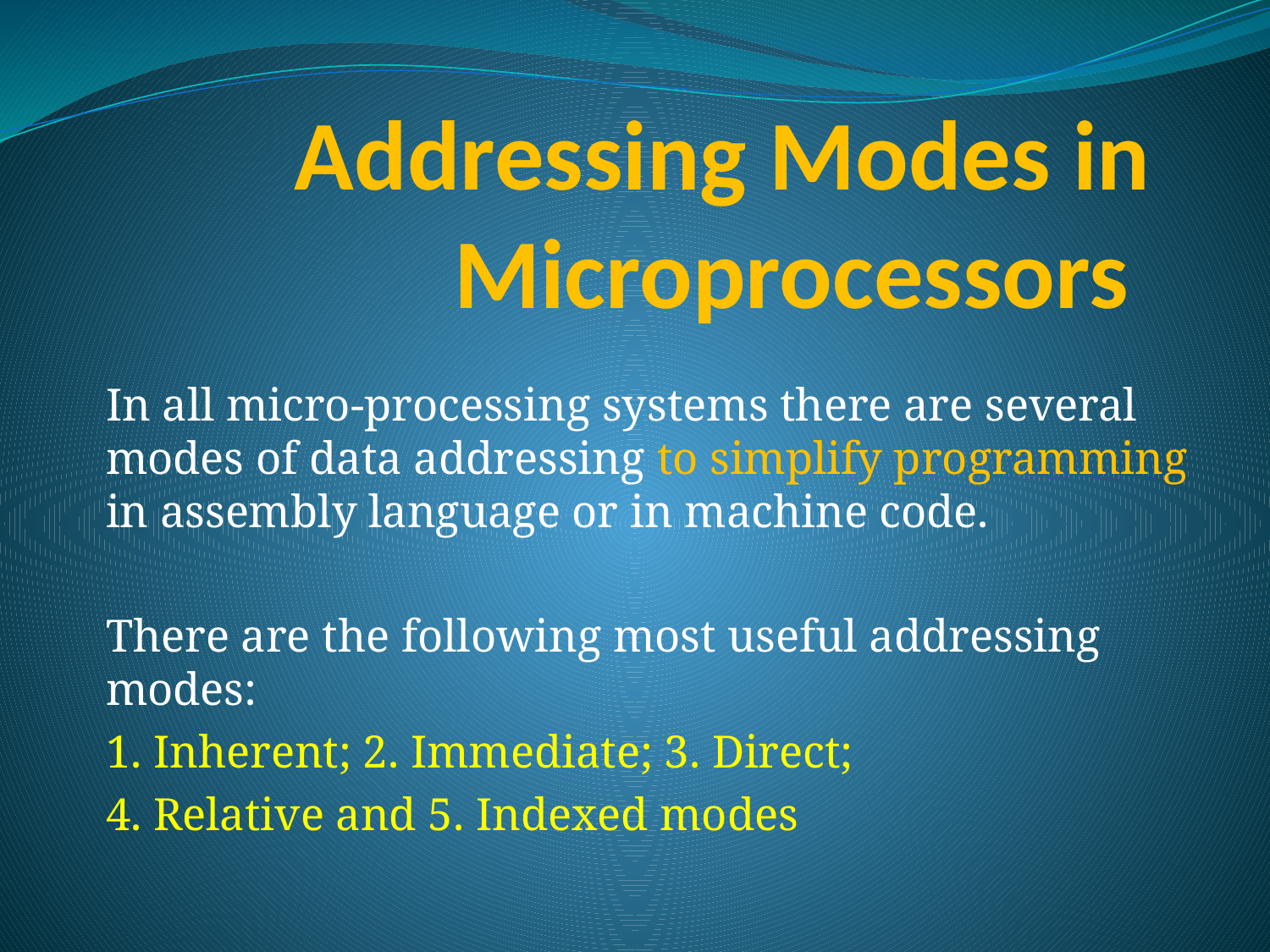

# Addressing Modes in Microprocessors
In all micro-processing systems there are several modes of data addressing to simplify programming in assembly language or in machine code.

There are the following most useful addressing modes:
1. Inherent; 2. Immediate; 3. Direct;
4. Relative and 5. Indexed modes